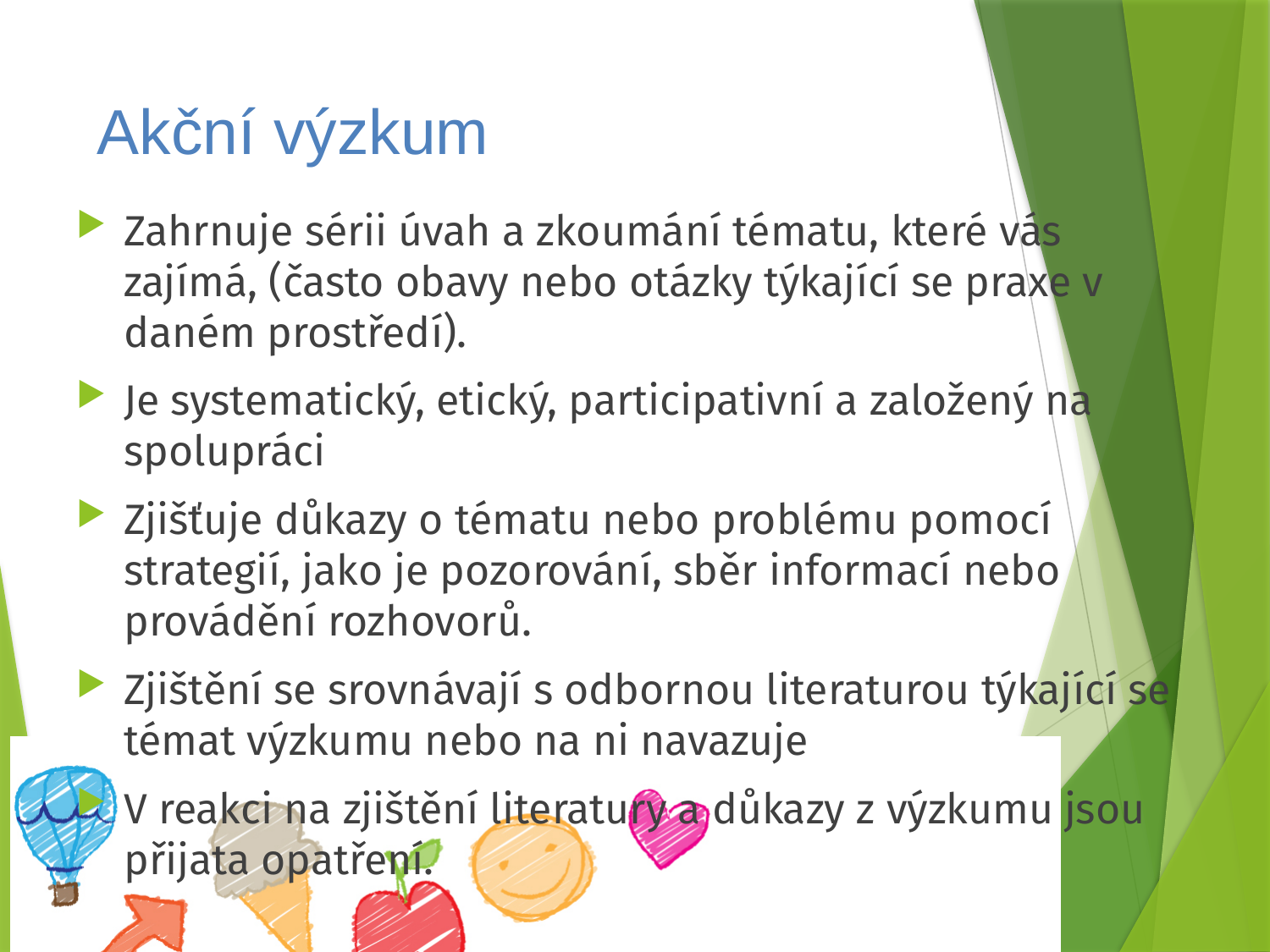

# Akční výzkum
Zahrnuje sérii úvah a zkoumání tématu, které vás zajímá, (často obavy nebo otázky týkající se praxe v daném prostředí).
Je systematický, etický, participativní a založený na spolupráci
Zjišťuje důkazy o tématu nebo problému pomocí strategií, jako je pozorování, sběr informací nebo provádění rozhovorů.
Zjištění se srovnávají s odbornou literaturou týkající se témat výzkumu nebo na ni navazuje
V reakci na zjištění literatury a důkazy z výzkumu jsou přijata opatření.